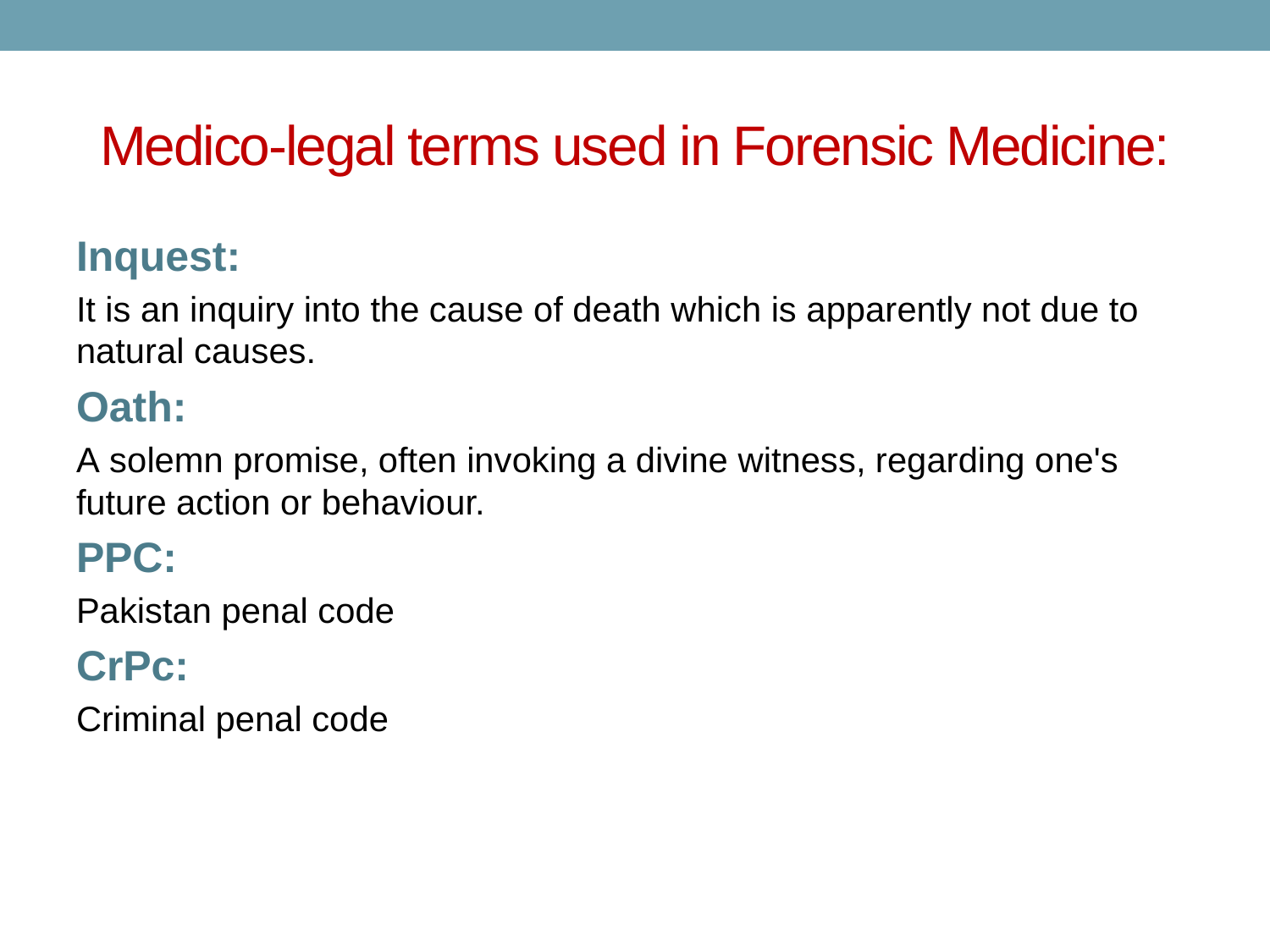

# Medico-legal terms used in Forensic Medicine:
Inquest:
It is an inquiry into the cause of death which is apparently not due to natural causes.
Oath:
A solemn promise, often invoking a divine witness, regarding one's future action or behaviour.
PPC:
Pakistan penal code
CrPc:
Criminal penal code